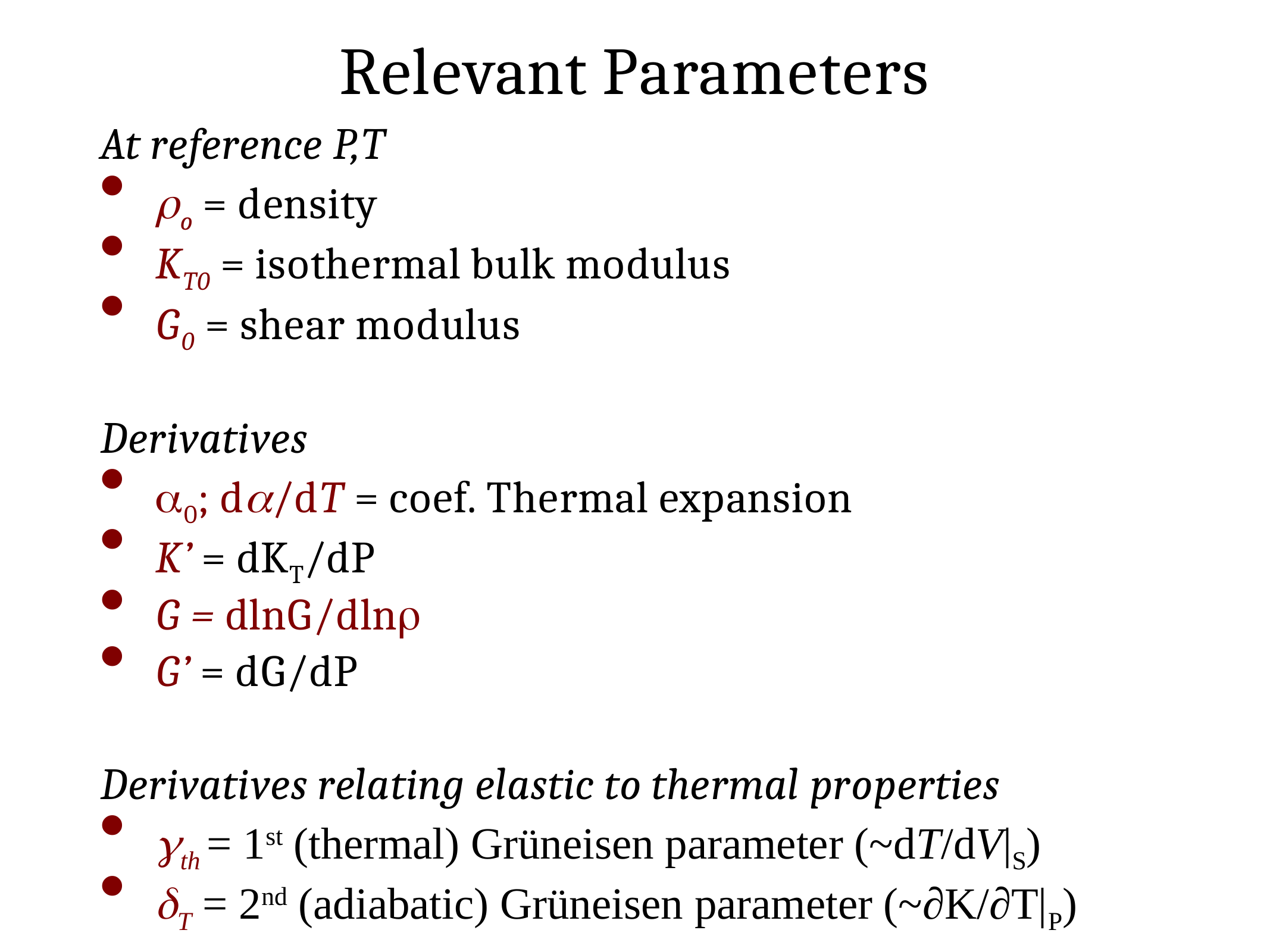

# Relevant Parameters
At reference P,T
ρo = density
KT0 = isothermal bulk modulus
G0 = shear modulus

Derivatives
α0; dα/dT = coef. Thermal expansion
K’ = dKT/dP
G = dlnG/dlnρ
G’ = dG/dP

Derivatives relating elastic to thermal properties
γth = 1st (thermal) Grüneisen parameter (~dT/dV|S)
δT = 2nd (adiabatic) Grüneisen parameter (~∂K/∂T|P)